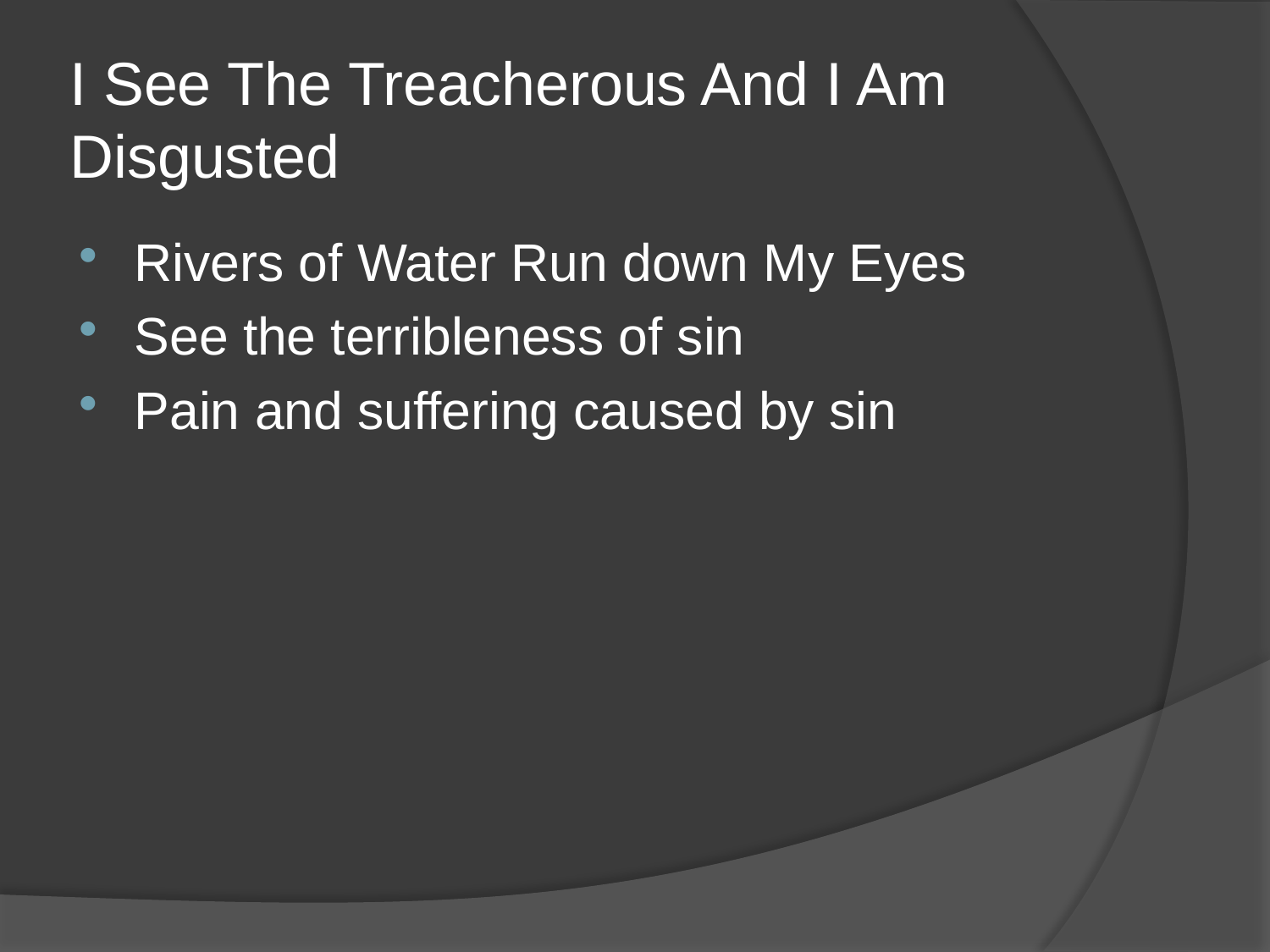

# I See The Treacherous And I Am Disgusted
Rivers of Water Run down My Eyes
See the terribleness of sin
Pain and suffering caused by sin